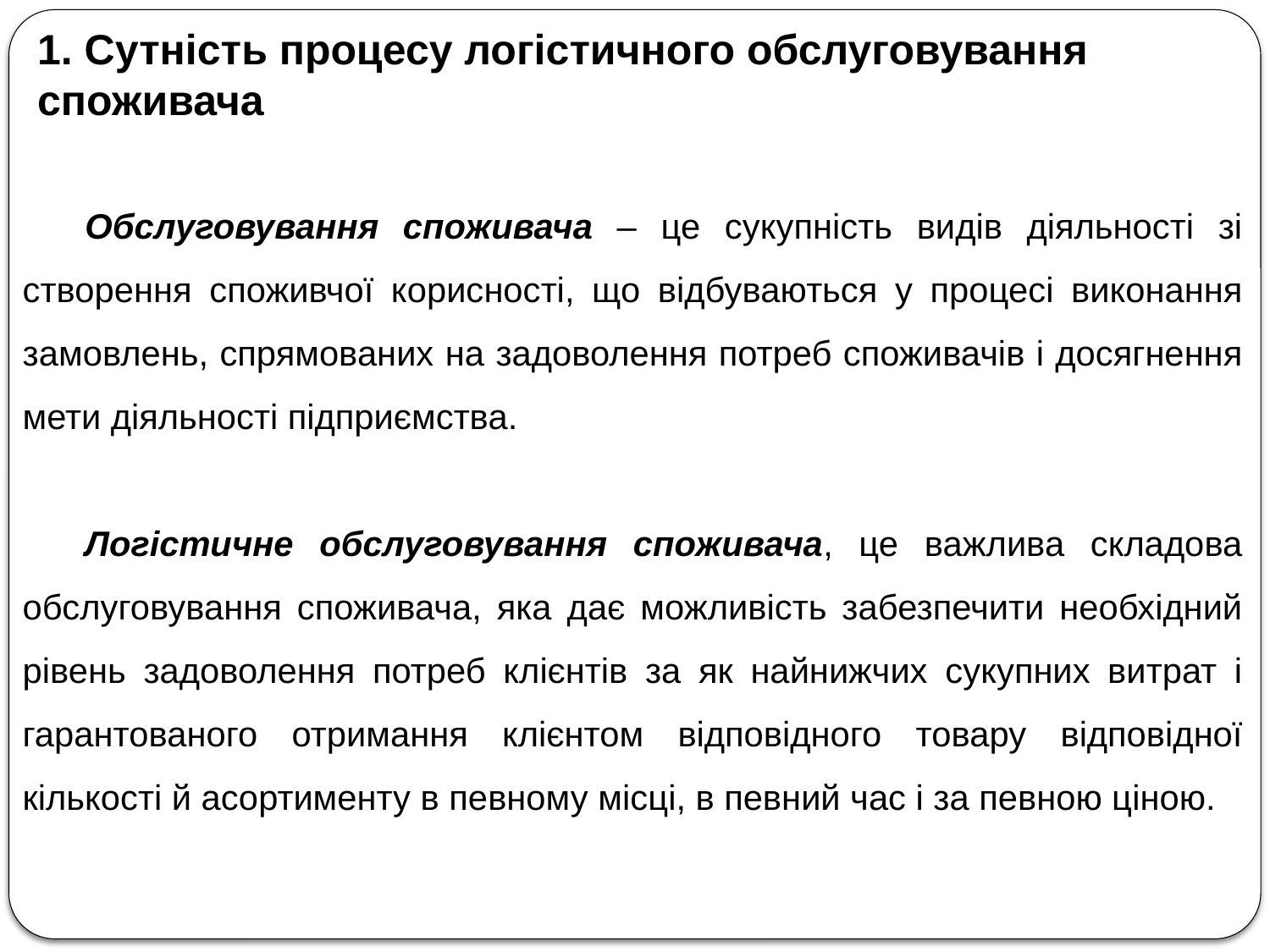

1. Сутність процесу логістичного обслуговування споживача
Обслуговування споживача – це сукупність видів діяльності зі створення споживчої корисності, що відбуваються у процесі виконання замовлень, спрямованих на задоволення потреб споживачів і досягнення мети діяльності підприємства.

Логістичне обслуговування споживача, це важлива складова обслуговування споживача, яка дає можливість забезпечити необхідний рівень задоволення потреб клієнтів за як найнижчих сукупних витрат і гарантованого отримання клієнтом відповідного товару відповідної кількості й асортименту в певному місці, в певний час і за певною ціною.